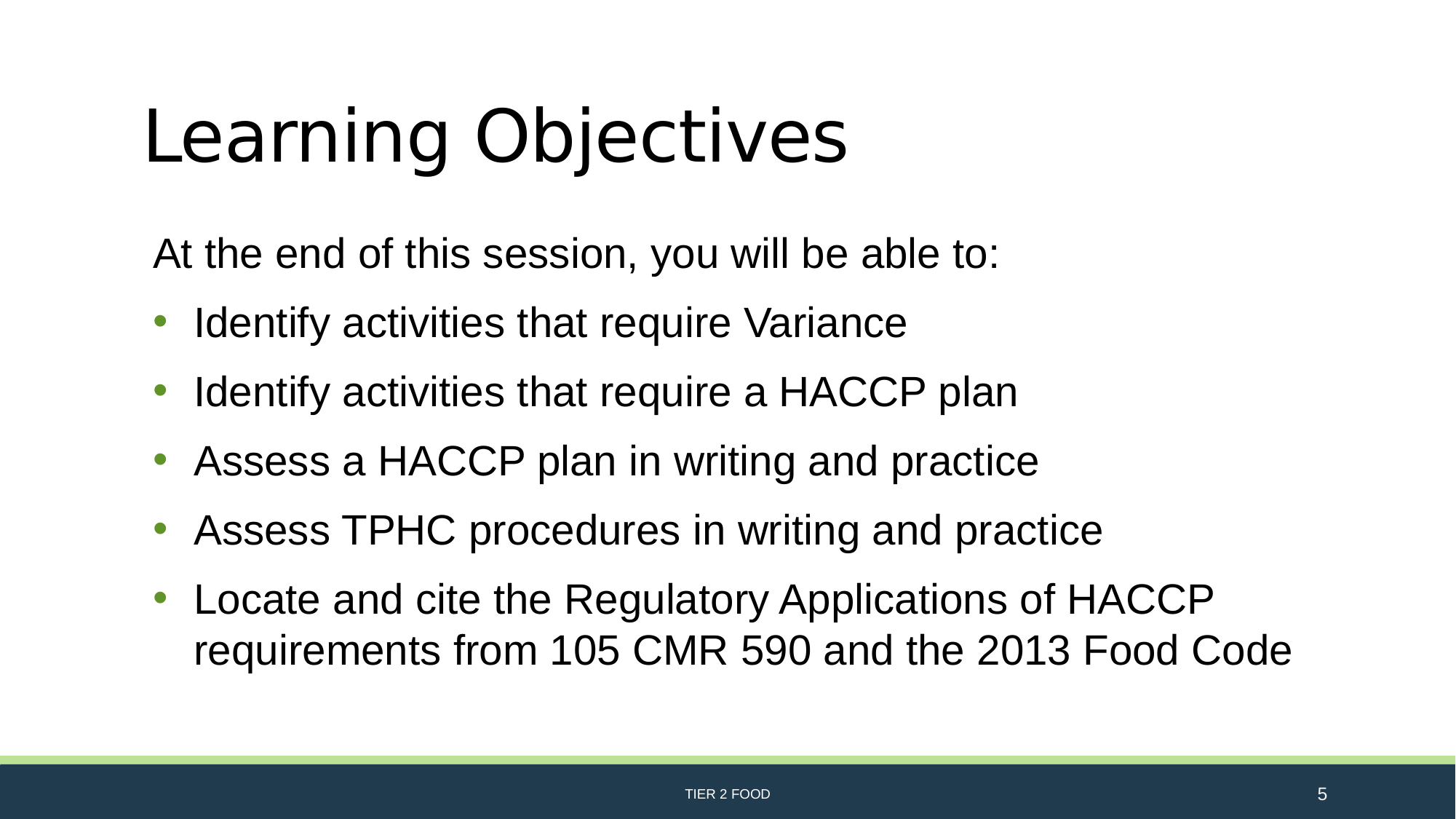

# Learning Objectives
At the end of this session, you will be able to:
Identify activities that require Variance
Identify activities that require a HACCP plan
Assess a HACCP plan in writing and practice
Assess TPHC procedures in writing and practice
Locate and cite the Regulatory Applications of HACCP requirements from 105 CMR 590 and the 2013 Food Code

TIER 2 FOOD
5